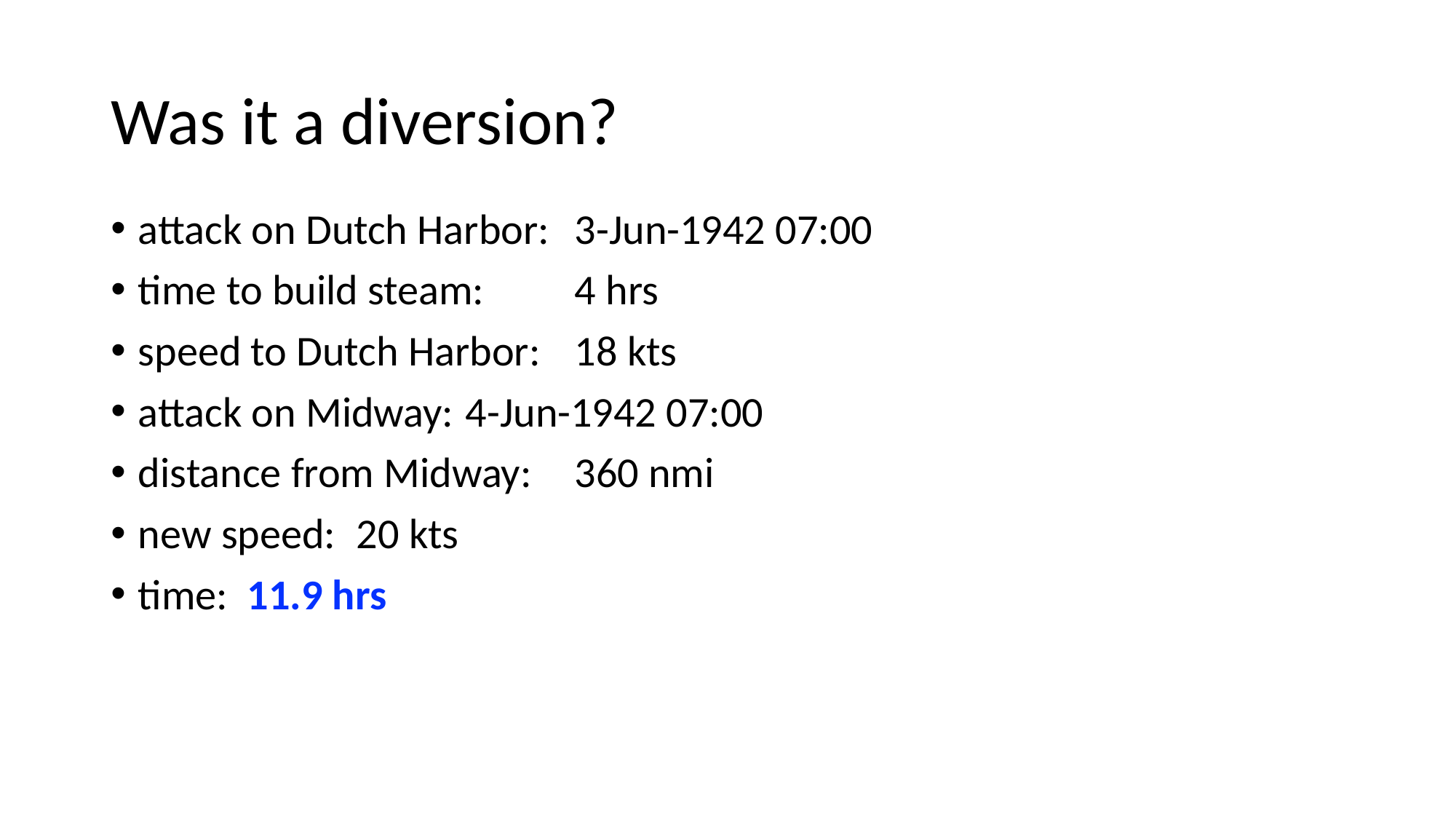

# Was it a diversion?
attack on Dutch Harbor:	3-Jun-1942 07:00
time to build steam:	4 hrs
speed to Dutch Harbor:	18 kts
attack on Midway:	4-Jun-1942 07:00
distance from Midway:	360 nmi
new speed:	20 kts
time:	11.9 hrs